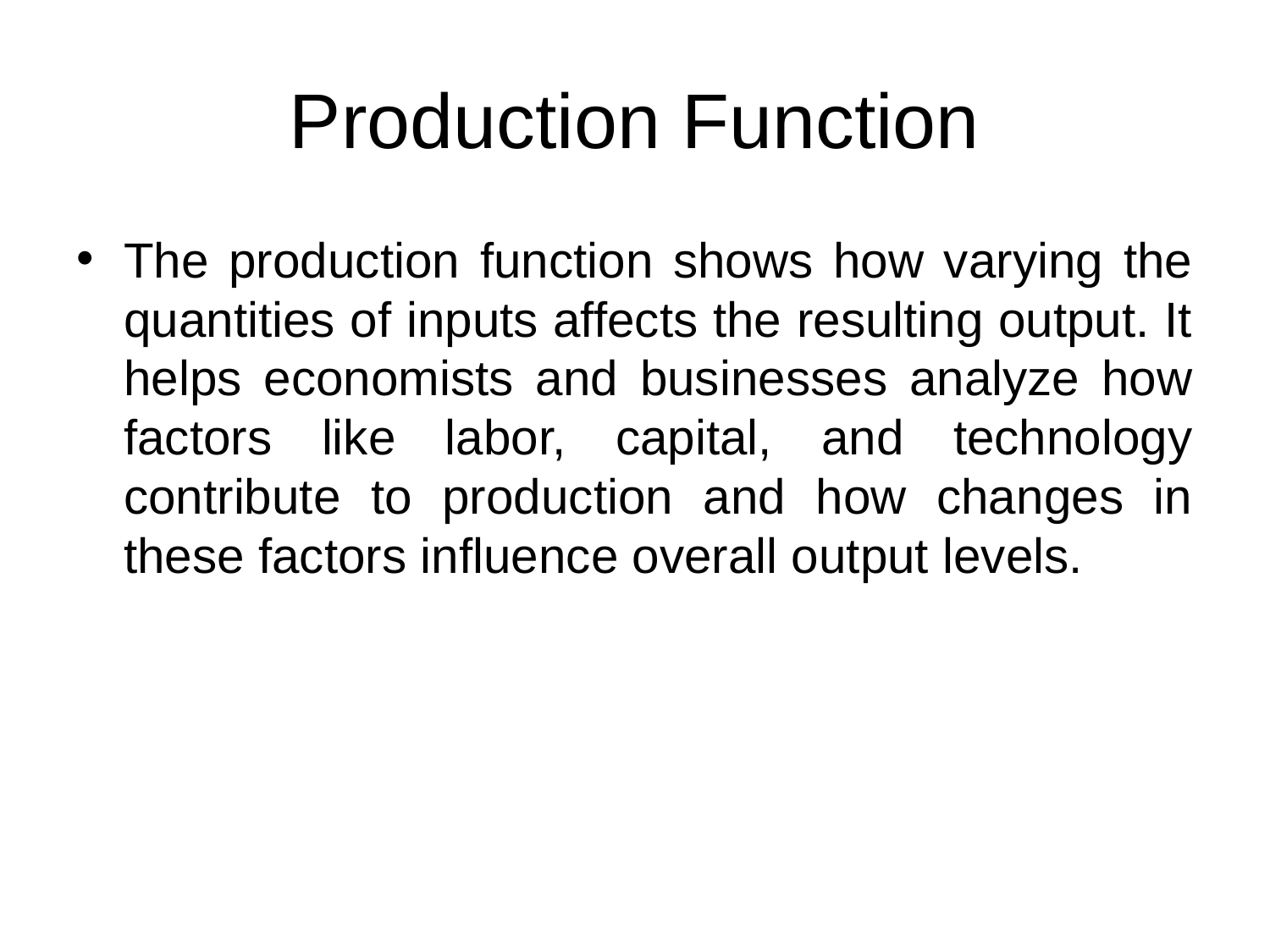

# Production Function
The production function shows how varying the quantities of inputs affects the resulting output. It helps economists and businesses analyze how factors like labor, capital, and technology contribute to production and how changes in these factors influence overall output levels.